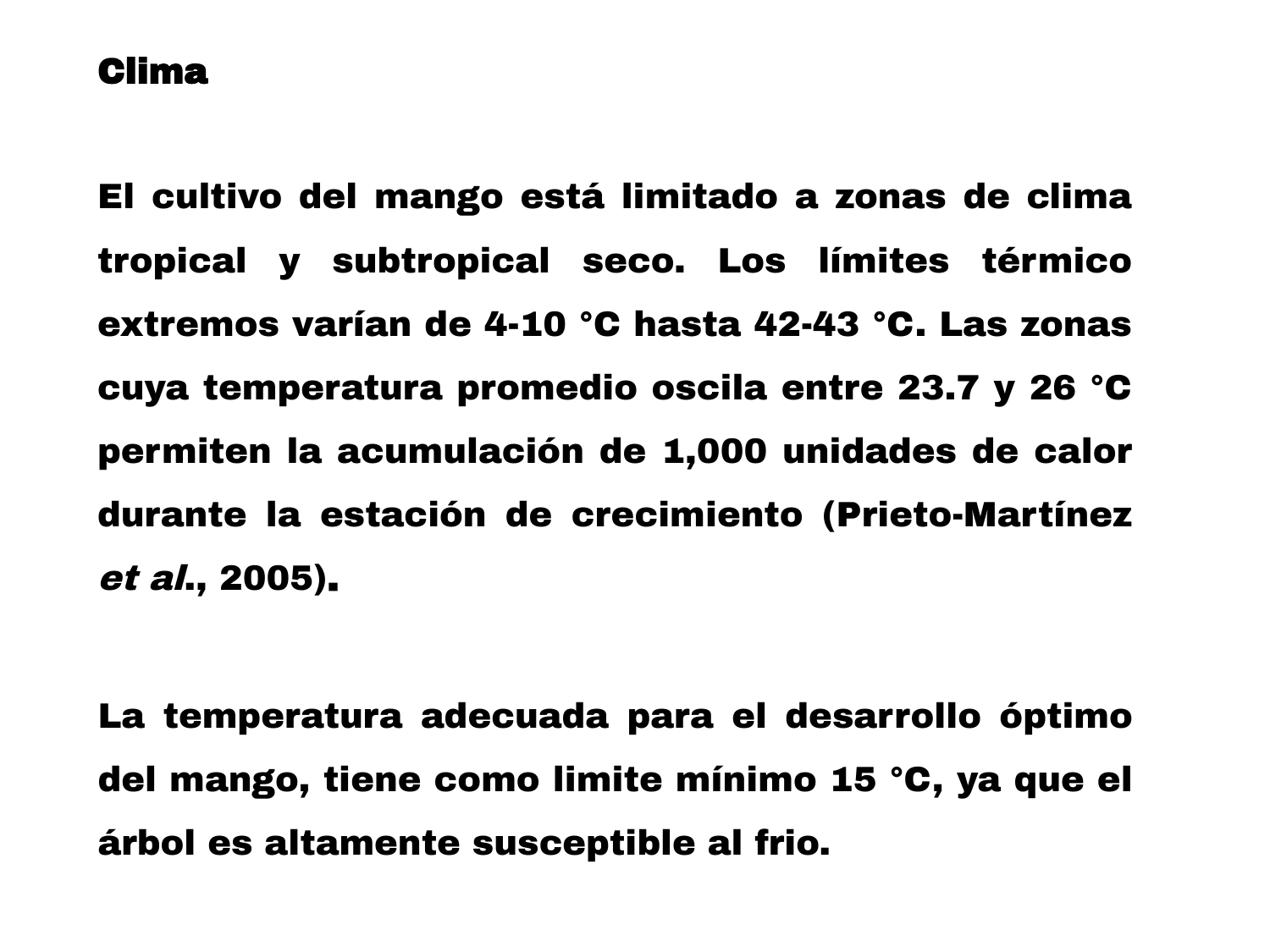

Clima

El cultivo del mango está limitado a zonas de clima tropical y subtropical seco. Los límites térmico extremos varían de 4-10 °C hasta 42-43 °C. Las zonas cuya temperatura promedio oscila entre 23.7 y 26 °C permiten la acumulación de 1,000 unidades de calor durante la estación de crecimiento (Prieto-Martínez et al., 2005).

La temperatura adecuada para el desarrollo óptimo del mango, tiene como limite mínimo 15 °C, ya que el árbol es altamente susceptible al frio.